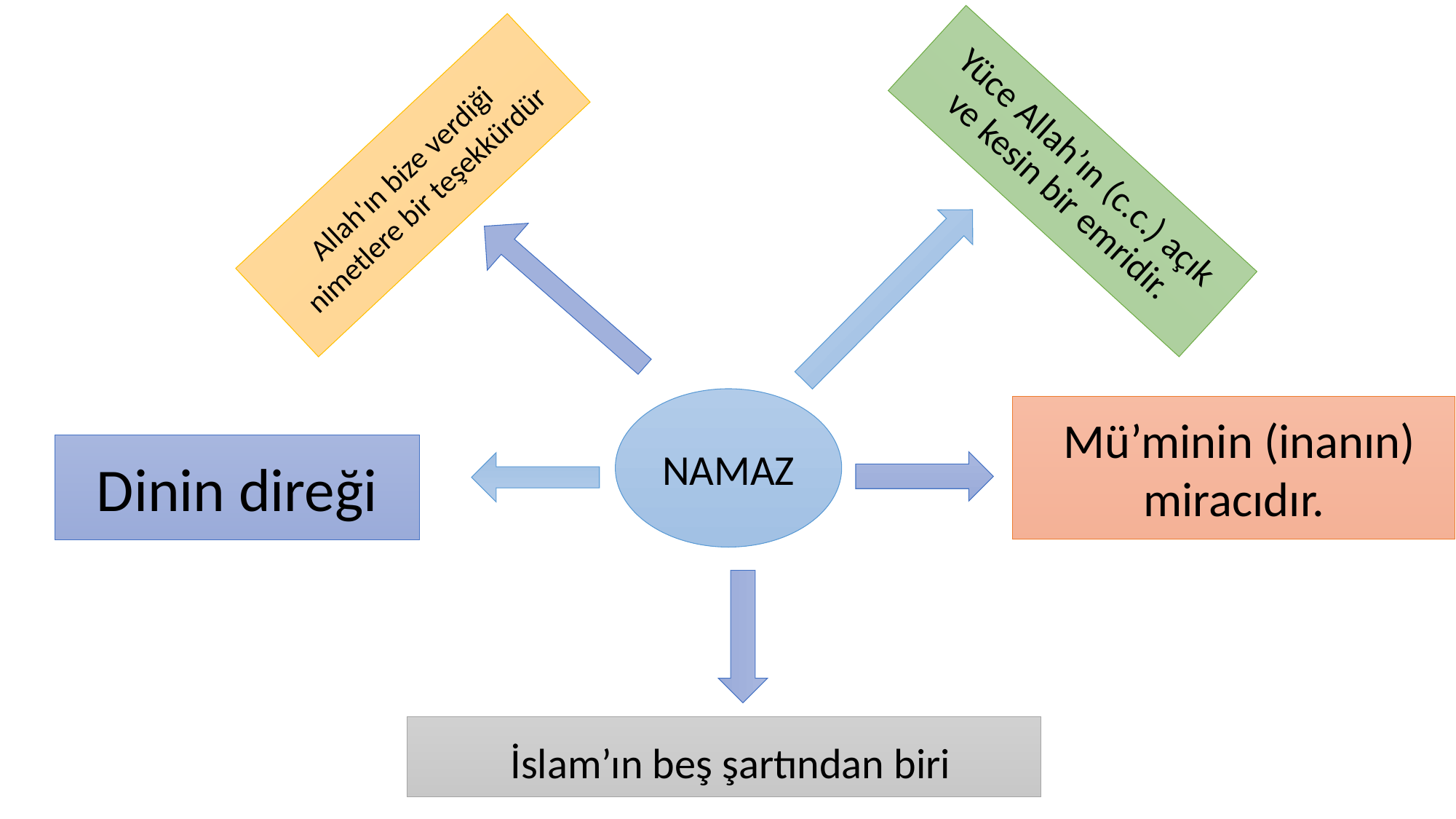

# Yüce Allah’ın (c.c.) açık ve kesin bir emridir.

Allah'ın bize verdiği nimetlere bir teşekkürdür

NAMAZ
 Mü’minin (inanın) miracıdır.
Dinin direği

 İslam’ın beş şartından biri